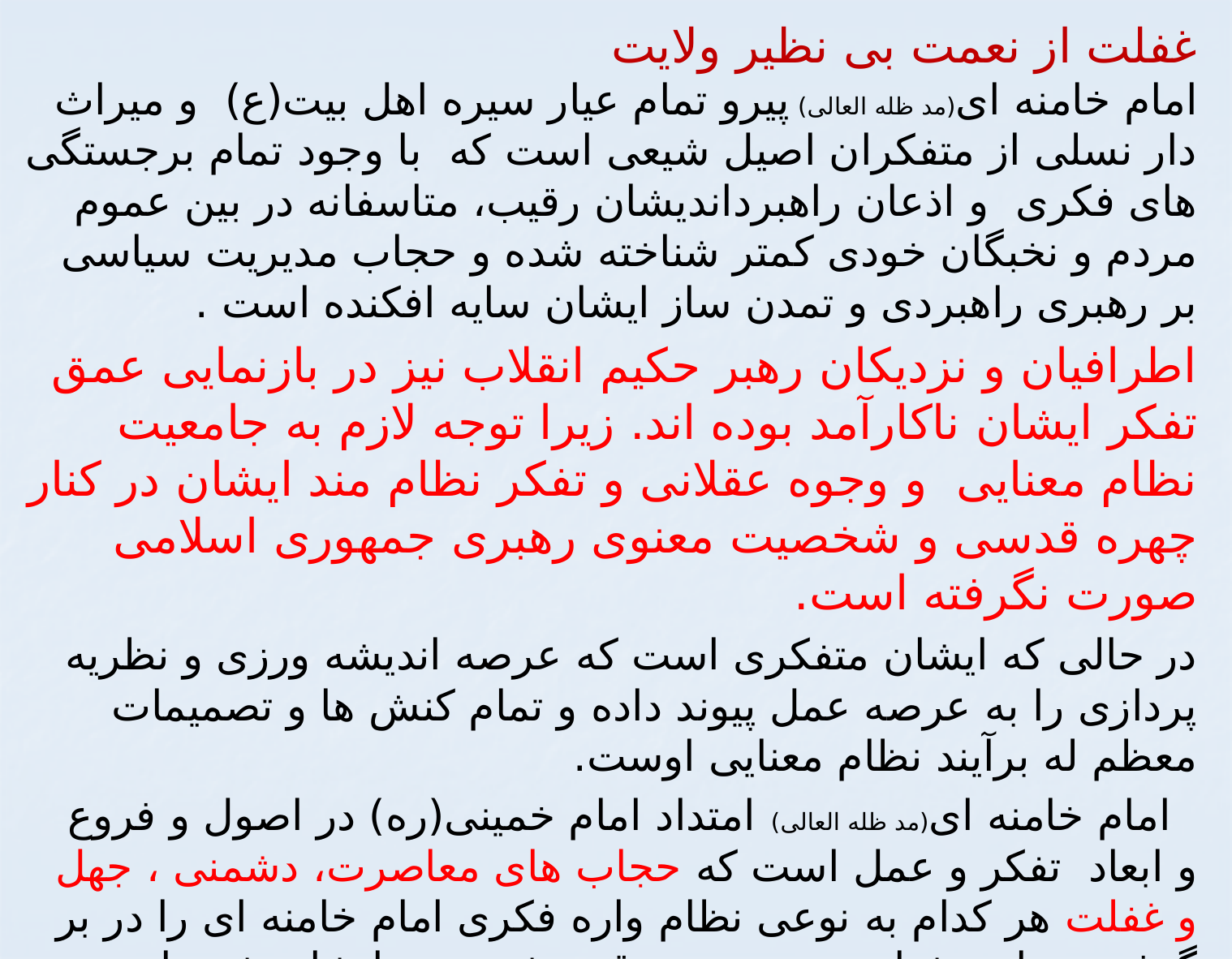

غفلت از نعمت بی نظیر ولایت
امام خامنه ای(مد ظله العالی) پیرو تمام عیار سیره اهل بیت(ع)  و میراث دار نسلی از متفکران اصیل شیعی است که  با وجود تمام برجستگی های فکری  و اذعان راهبرداندیشان رقیب، متاسفانه در بین عموم مردم و نخبگان خودی کمتر شناخته شده و حجاب مدیریت سیاسی بر رهبری راهبردی و تمدن ساز ایشان سایه افکنده است .
اطرافیان و نزدیکان رهبر حکیم انقلاب نیز در بازنمایی عمق تفکر ایشان ناکارآمد بوده اند. زیرا توجه لازم به جامعیت نظام معنایی  و وجوه عقلانی و تفکر نظام مند ایشان در کنار چهره قدسی و شخصیت معنوی رهبری جمهوری اسلامی صورت نگرفته است.
در حالی که ایشان متفکری است که عرصه اندیشه ورزی و نظریه پردازی را به عرصه عمل پیوند داده و تمام کنش ها و تصمیمات معظم له برآیند نظام معنایی اوست.
  امام خامنه ای(مد ظله العالی)  امتداد امام خمینی(ره) در اصول و فروع  و ابعاد  تفکر و عمل است که حجاب های معاصرت، دشمنی ، جهل و غفلت هر کدام به نوعی نظام واره فکری امام خامنه ای را در بر گرفته و مانع  شناخت درست و دقیق شخصیت ایشان شده است .